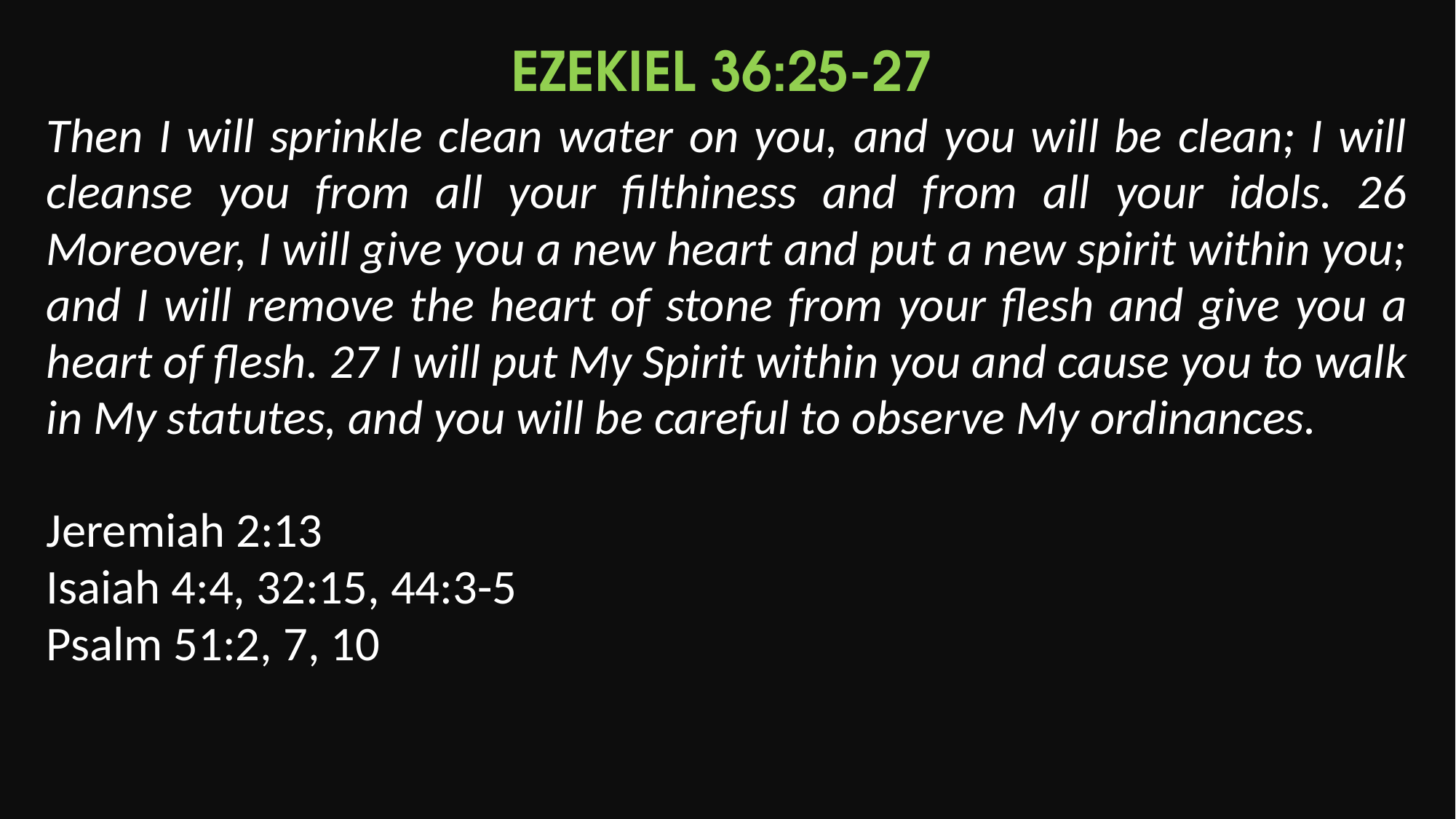

Ezekiel 36:25-27
Then I will sprinkle clean water on you, and you will be clean; I will cleanse you from all your filthiness and from all your idols. 26 Moreover, I will give you a new heart and put a new spirit within you; and I will remove the heart of stone from your flesh and give you a heart of flesh. 27 I will put My Spirit within you and cause you to walk in My statutes, and you will be careful to observe My ordinances.

Jeremiah 2:13
Isaiah 4:4, 32:15, 44:3-5
Psalm 51:2, 7, 10